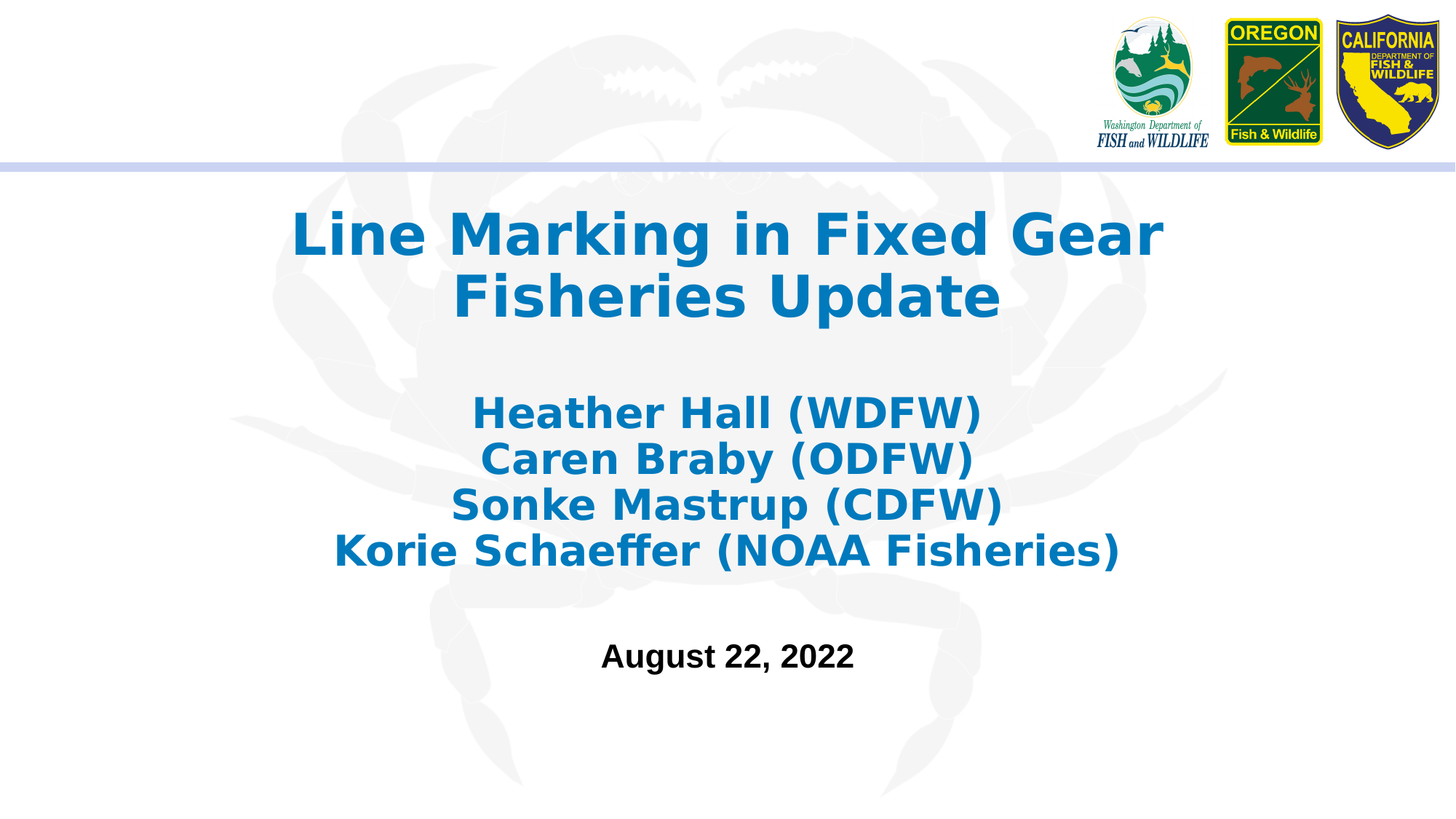

# Line Marking in Fixed Gear Fisheries Update Heather Hall (WDFW) Caren Braby (ODFW) Sonke Mastrup (CDFW) Korie Schaeffer (NOAA Fisheries)
August 22, 2022